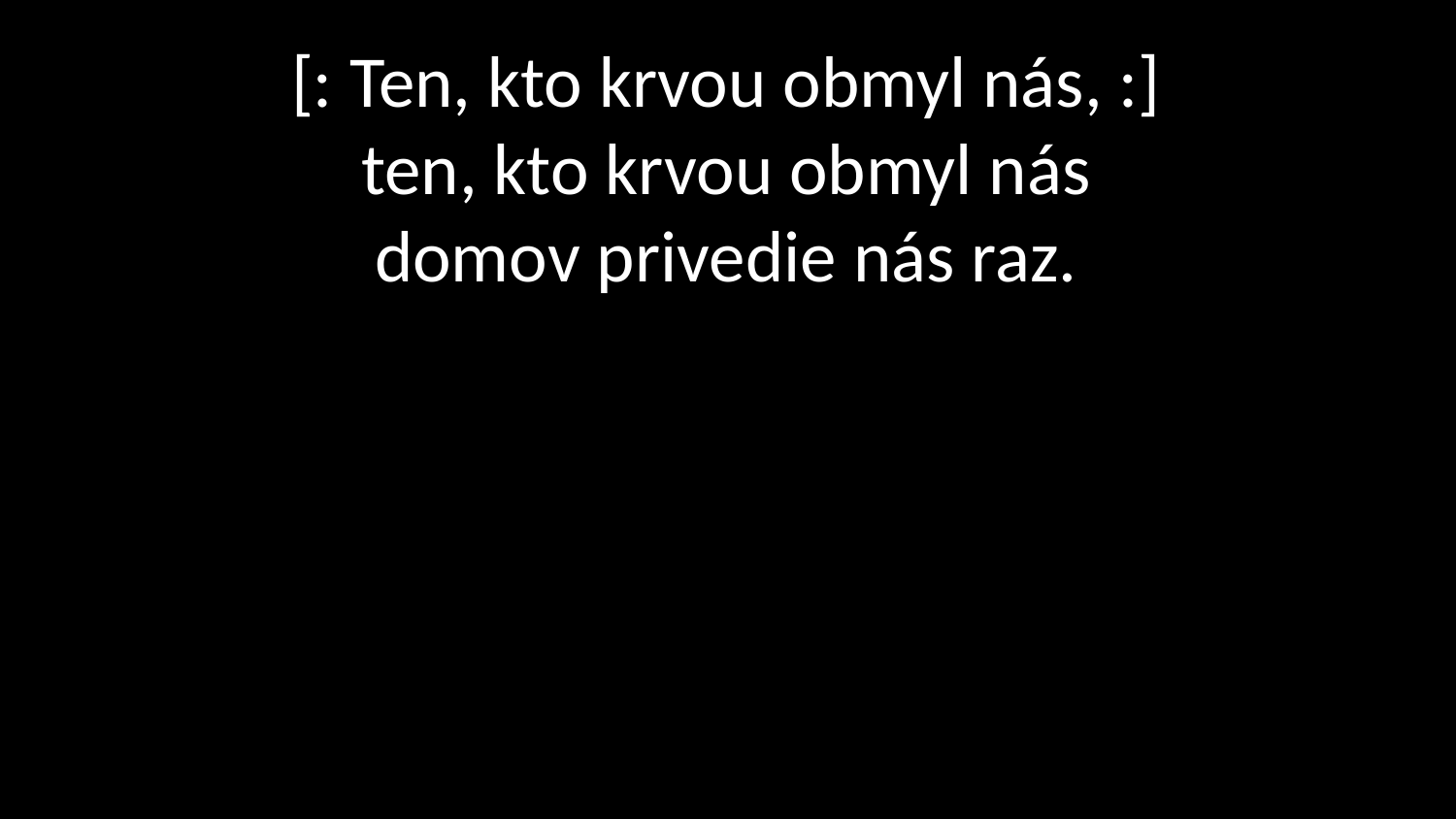

# [: Ten, kto krvou obmyl nás, :] ten, kto krvou obmyl nás domov privedie nás raz.